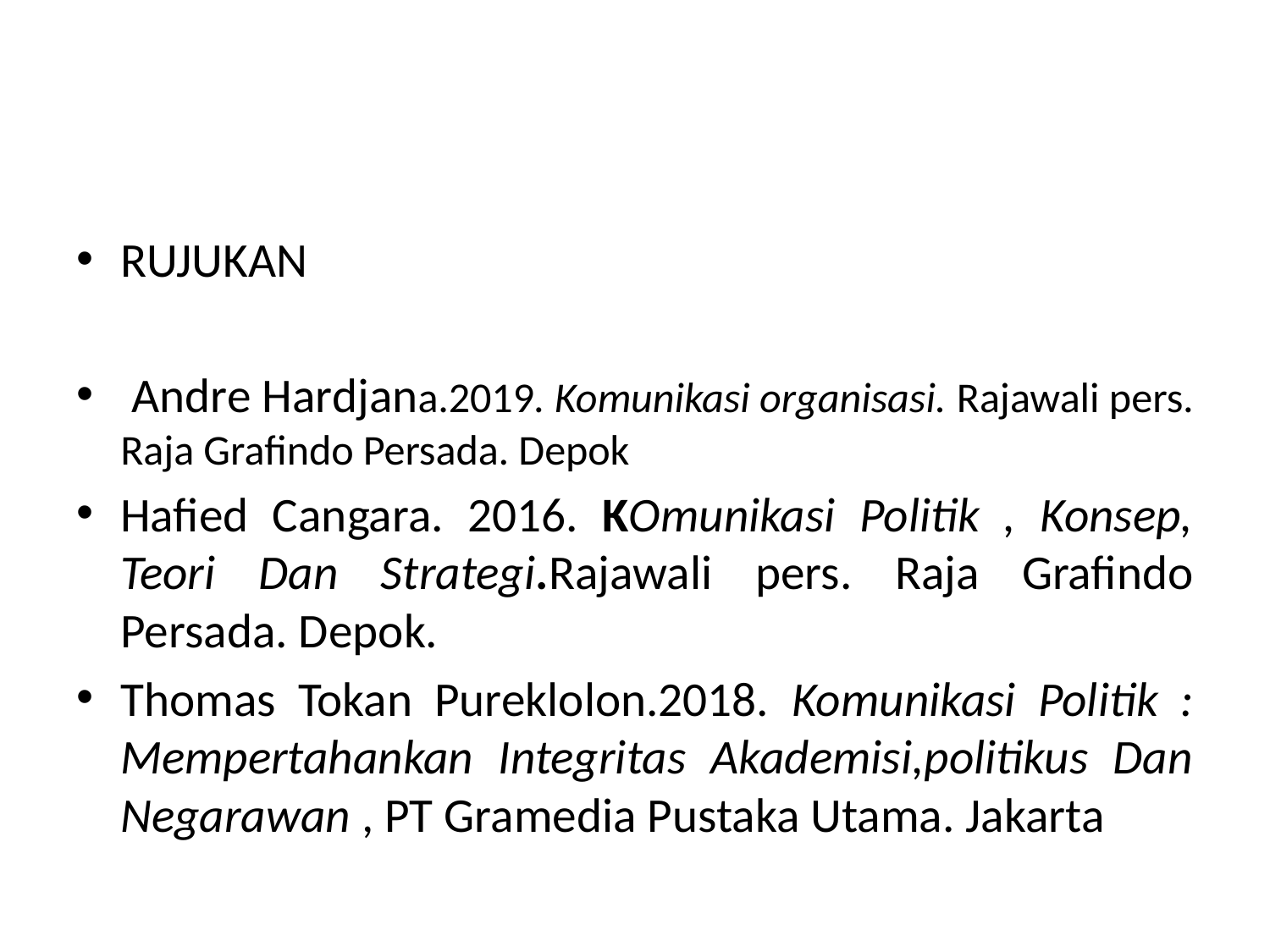

#
RUJUKAN

 Andre Hardjana.2019. Komunikasi organisasi. Rajawali pers. Raja Grafindo Persada. Depok
Hafied Cangara. 2016. KOmunikasi Politik , Konsep, Teori Dan Strategi.Rajawali pers. Raja Grafindo Persada. Depok.
Thomas Tokan Pureklolon.2018. Komunikasi Politik : Mempertahankan Integritas Akademisi,politikus Dan Negarawan , PT Gramedia Pustaka Utama. Jakarta